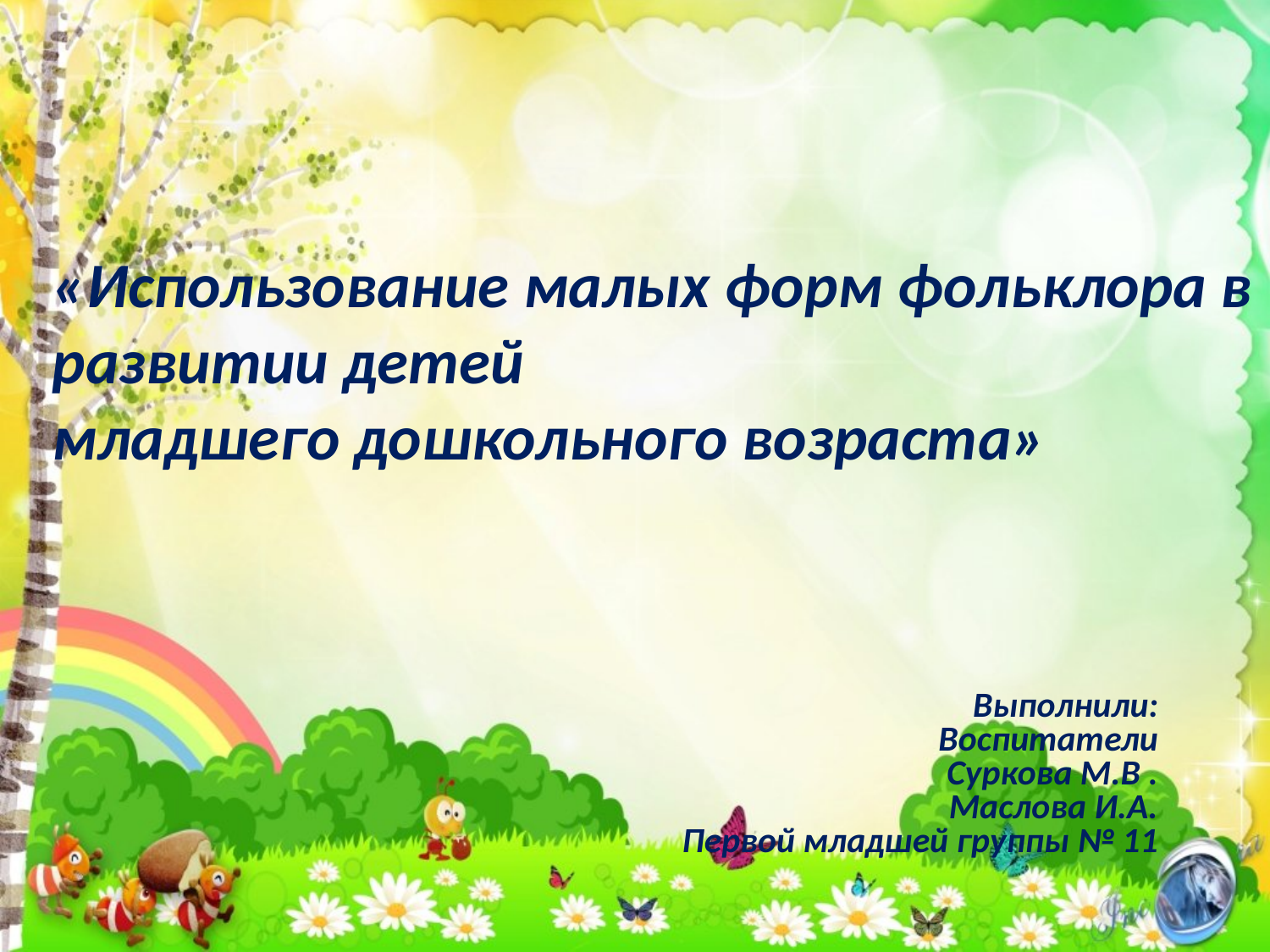

«Использование малых форм фольклора в развитии детей
младшего дошкольного возраста»
Выполнили:
Воспитатели
Суркова М.В .
Маслова И.А.
Первой младшей группы № 11